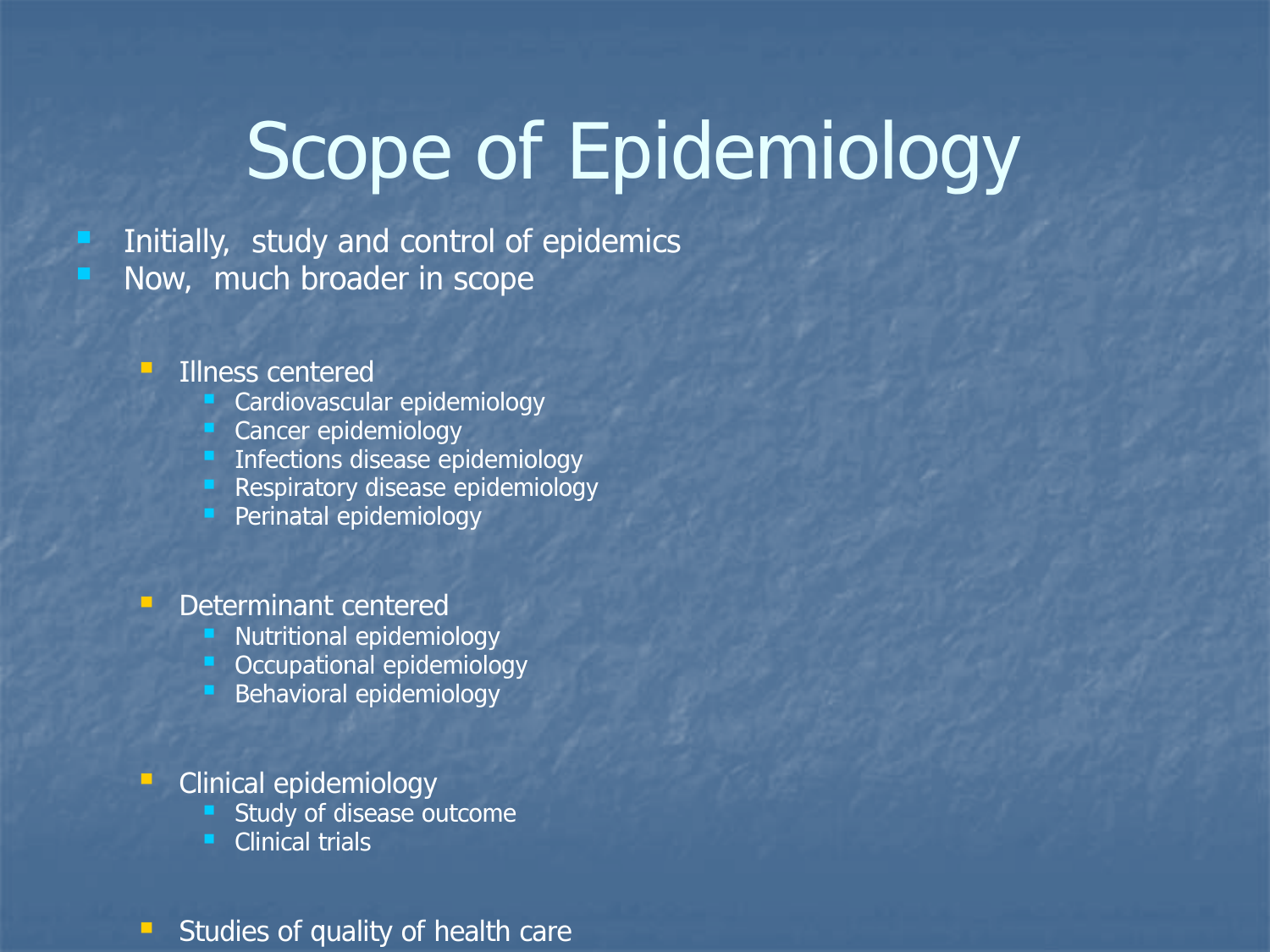

# Scope of Epidemiology
Initially,  study and control of epidemics
Now,  much broader in scope

Illness centered
Cardiovascular epidemiology
Cancer epidemiology
Infections disease epidemiology
Respiratory disease epidemiology
Perinatal epidemiology

Determinant centered
Nutritional epidemiology
Occupational epidemiology
Behavioral epidemiology

Clinical epidemiology
Study of disease outcome
Clinical trials

Studies of quality of health care